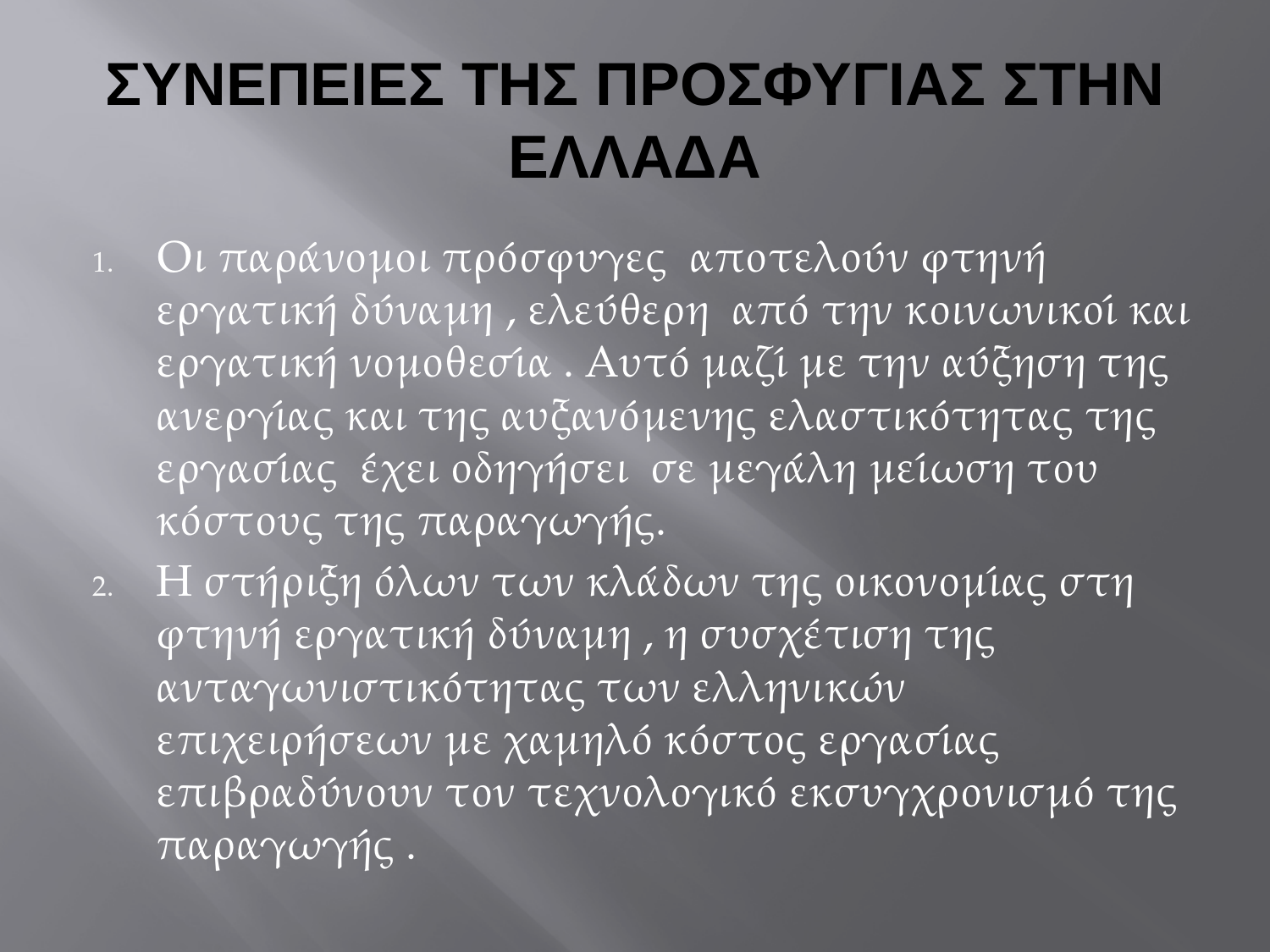

# ΣΥΝΕΠΕΙΕΣ ΤΗΣ ΠΡΟΣΦΥΓΙΑΣ ΣΤΗΝ ΕΛΛΑΔΑ
Οι παράνομοι πρόσφυγες  αποτελούν φτηνή εργατική δύναμη , ελεύθερη  από την κοινωνικοί και εργατική νομοθεσία . Αυτό μαζί με την αύξηση της ανεργίας και της αυξανόμενης ελαστικότητας της εργασίας  έχει οδηγήσει  σε μεγάλη μείωση του κόστους της παραγωγής.
Η στήριξη όλων των κλάδων της οικονομίας στη  φτηνή εργατική δύναμη , η συσχέτιση της ανταγωνιστικότητας των ελληνικών επιχειρήσεων με χαμηλό κόστος εργασίας επιβραδύνουν τον τεχνολογικό εκσυγχρονισμό της παραγωγής .